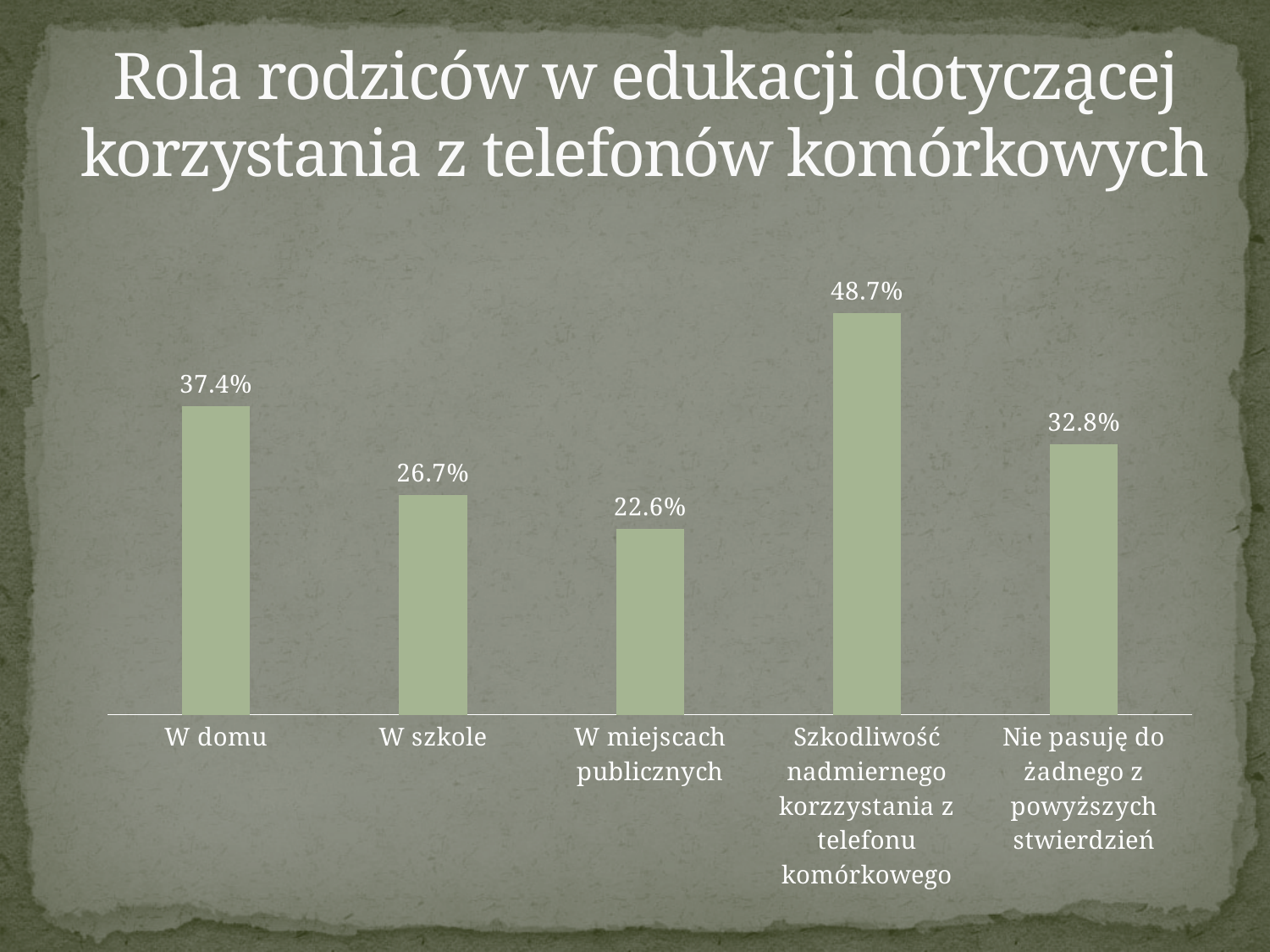

# Rola rodziców w edukacji dotyczącej korzystania z telefonów komórkowych

### Chart

| Category |  |
|---|---|
| W domu | 0.37435897435897436 |
| W szkole | 0.26666666666666666 |
| W miejscach publicznych | 0.22564102564102564 |
| Szkodliwość nadmiernego korzzystania z telefonu komórkowego | 0.48717948717948717 |
| Nie pasuję do żadnego z powyższych stwierdzień | 0.3282051282051282 |